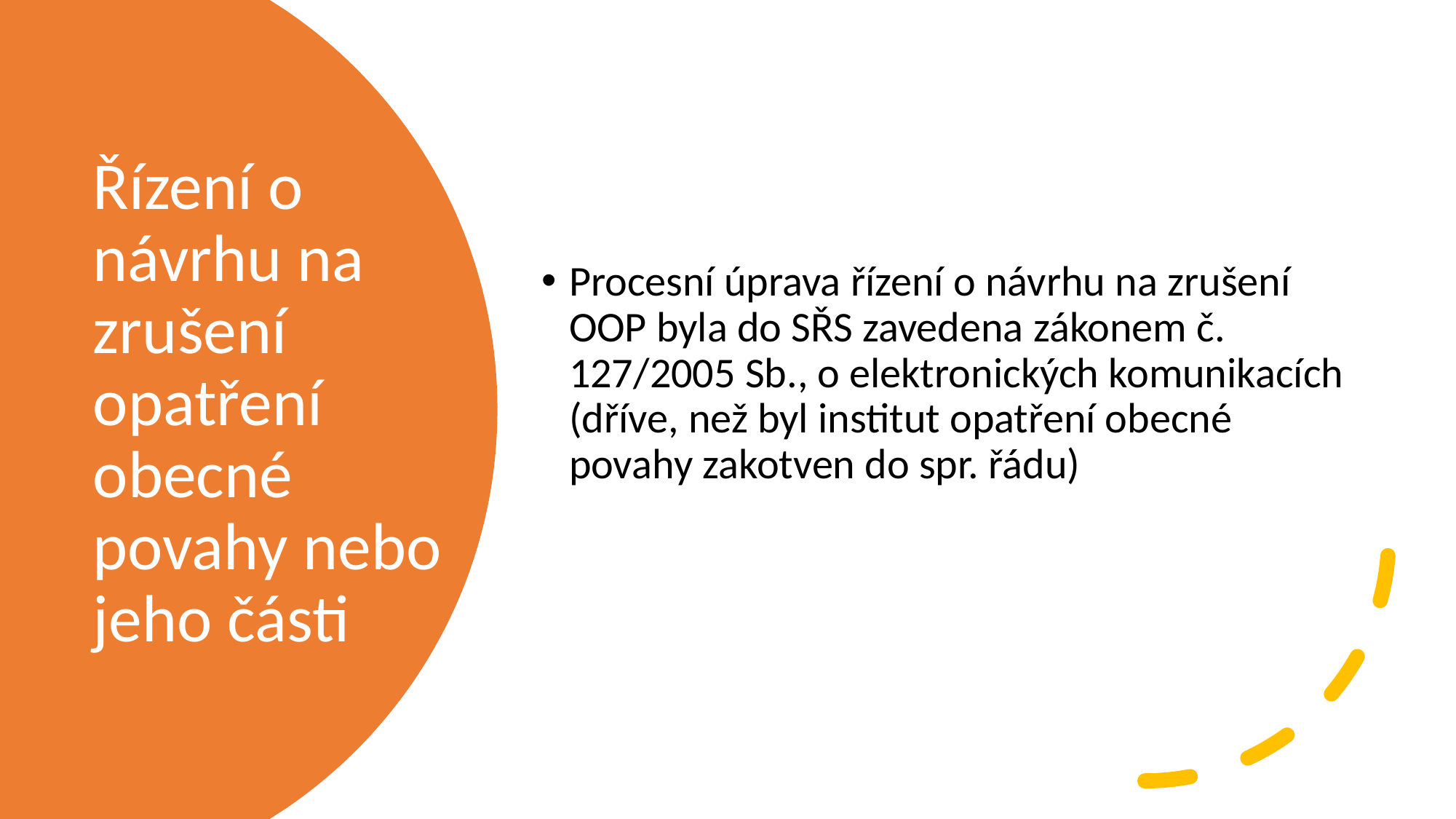

Procesní úprava řízení o návrhu na zrušení OOP byla do SŘS zavedena zákonem č. 127/2005 Sb., o elektronických komunikacích (dříve, než byl institut opatření obecné povahy zakotven do spr. řádu)

# Řízení o návrhu na zrušení opatření obecné povahy nebo jeho části